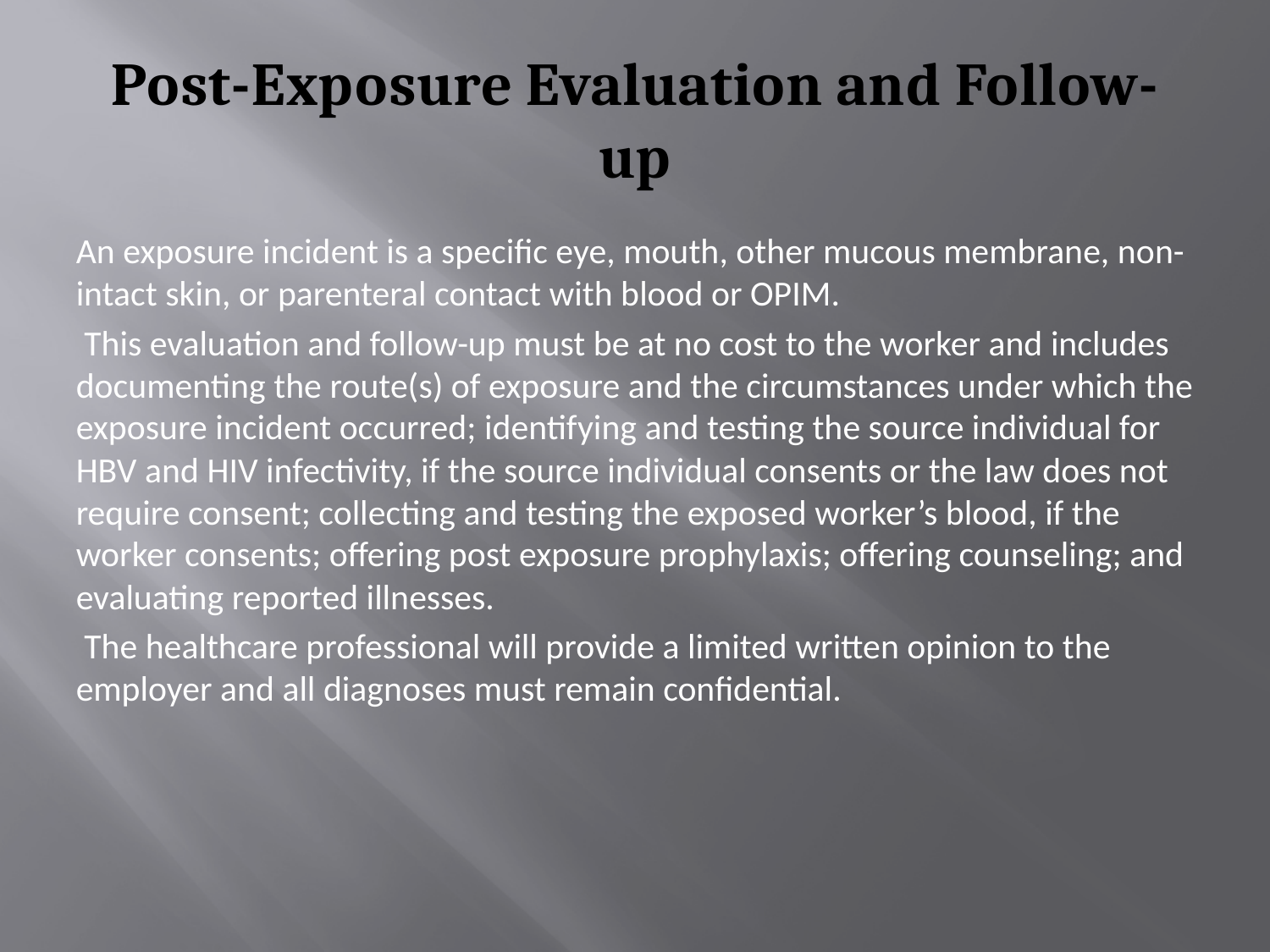

# Post-Exposure Evaluation and Follow-up
An exposure incident is a specific eye, mouth, other mucous membrane, non-intact skin, or parenteral contact with blood or OPIM.
 This evaluation and follow-up must be at no cost to the worker and includes documenting the route(s) of exposure and the circumstances under which the exposure incident occurred; identifying and testing the source individual for HBV and HIV infectivity, if the source individual consents or the law does not require consent; collecting and testing the exposed worker’s blood, if the worker consents; offering post exposure prophylaxis; offering counseling; and evaluating reported illnesses.
 The healthcare professional will provide a limited written opinion to the employer and all diagnoses must remain confidential.